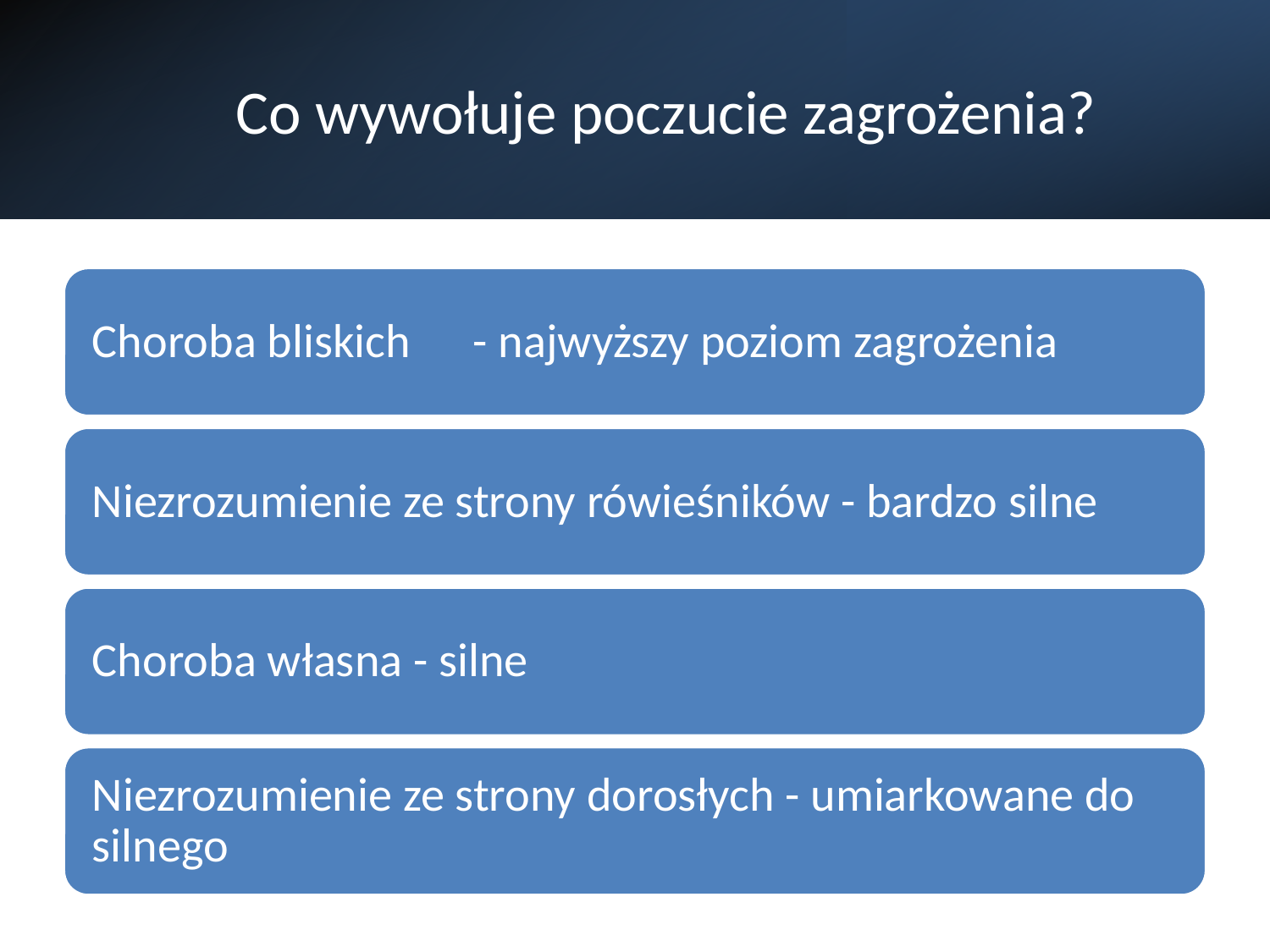

# Co wywołuje poczucie zagrożenia?
Choroba bliskich	- najwyższy poziom zagrożenia
Niezrozumienie ze strony rówieśników - bardzo silne
Choroba własna - silne
Niezrozumienie ze strony dorosłych - umiarkowane do silnego